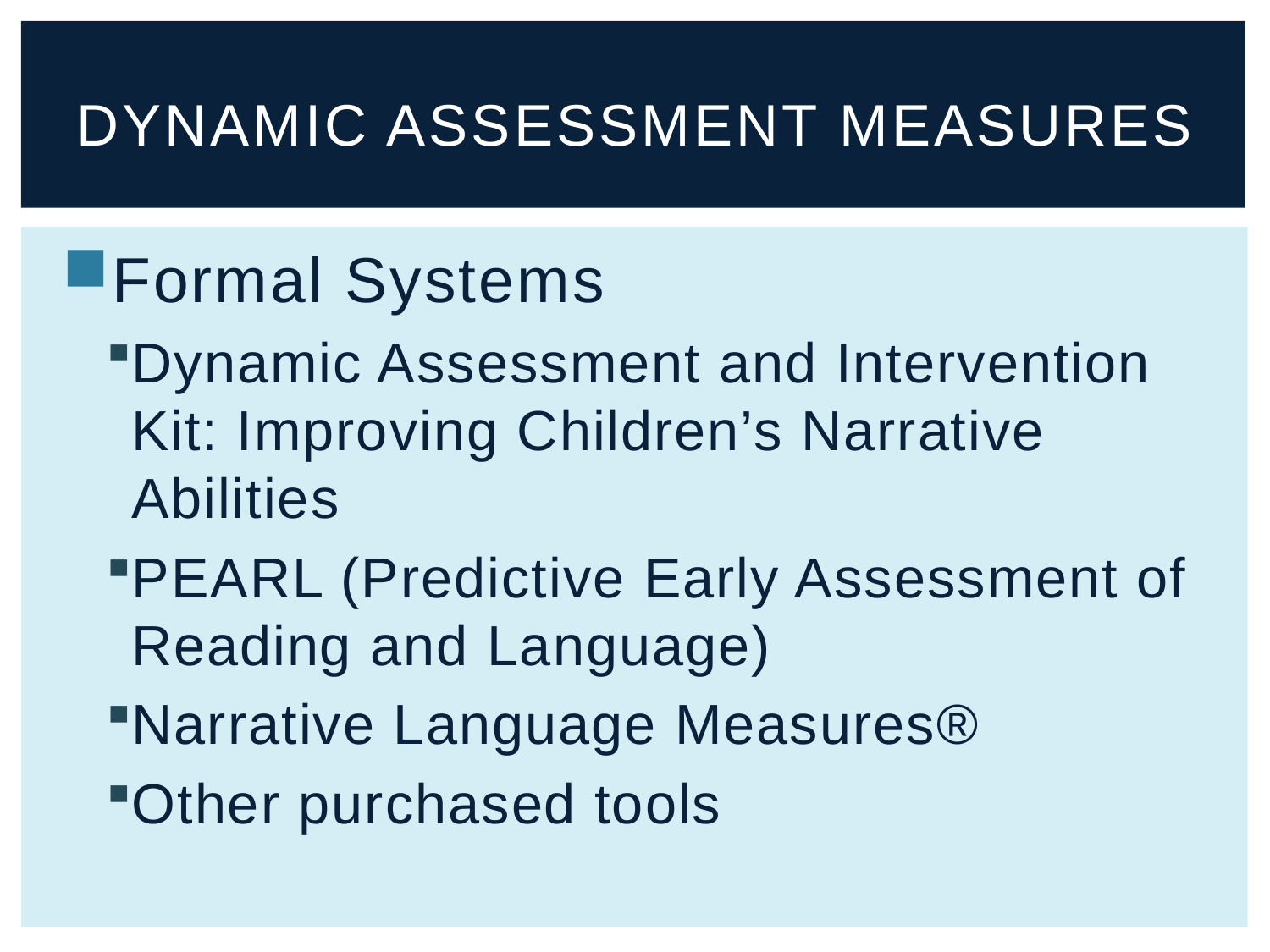

# Dynamic Assessment Measures
Formal Systems
Dynamic Assessment and Intervention Kit: Improving Children’s Narrative Abilities
PEARL (Predictive Early Assessment of Reading and Language)
Narrative Language Measures®
Other purchased tools